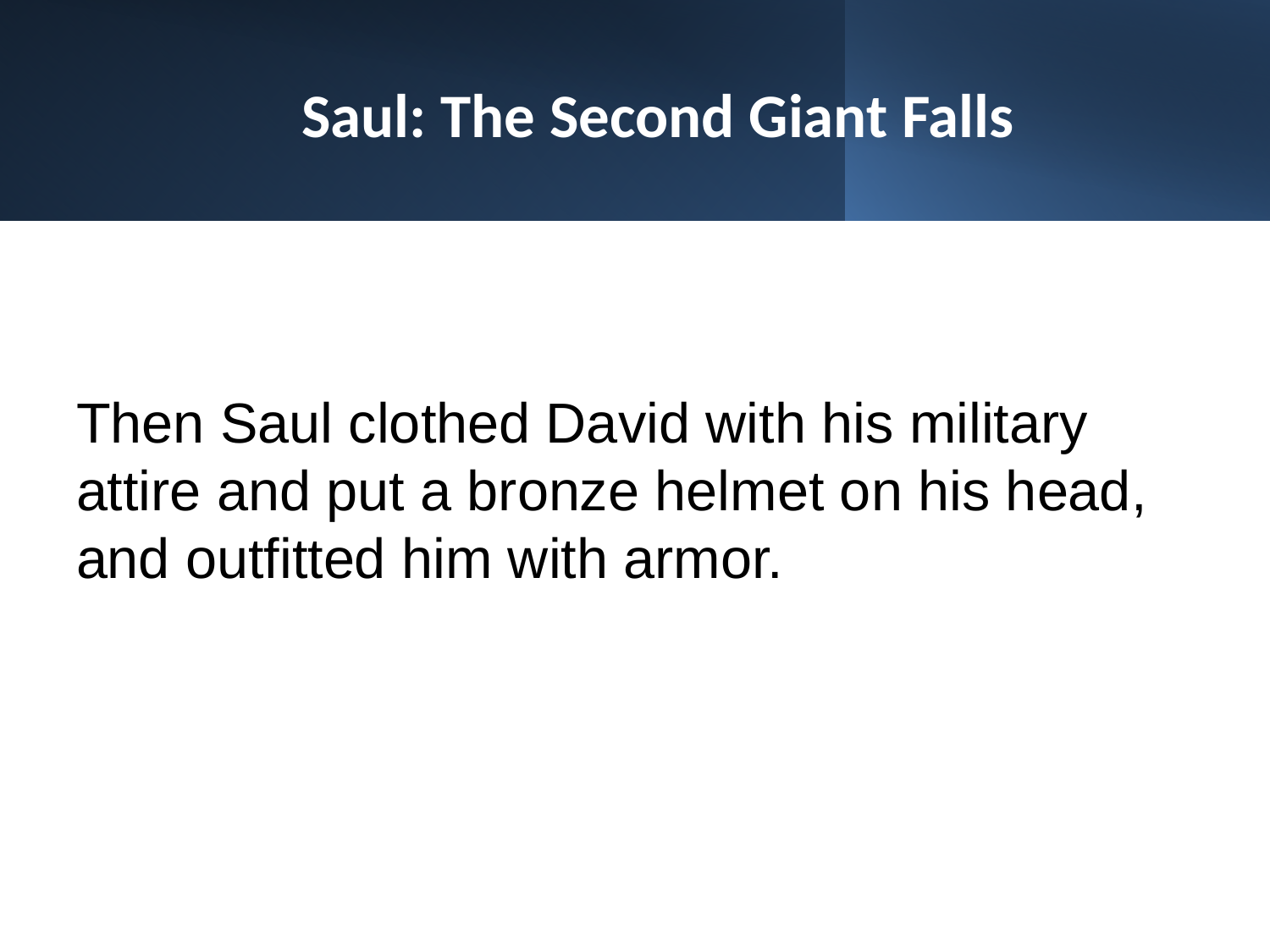

# Saul: The Second Giant Falls

Then Saul clothed David with his military attire and put a bronze helmet on his head, and outfitted him with armor.